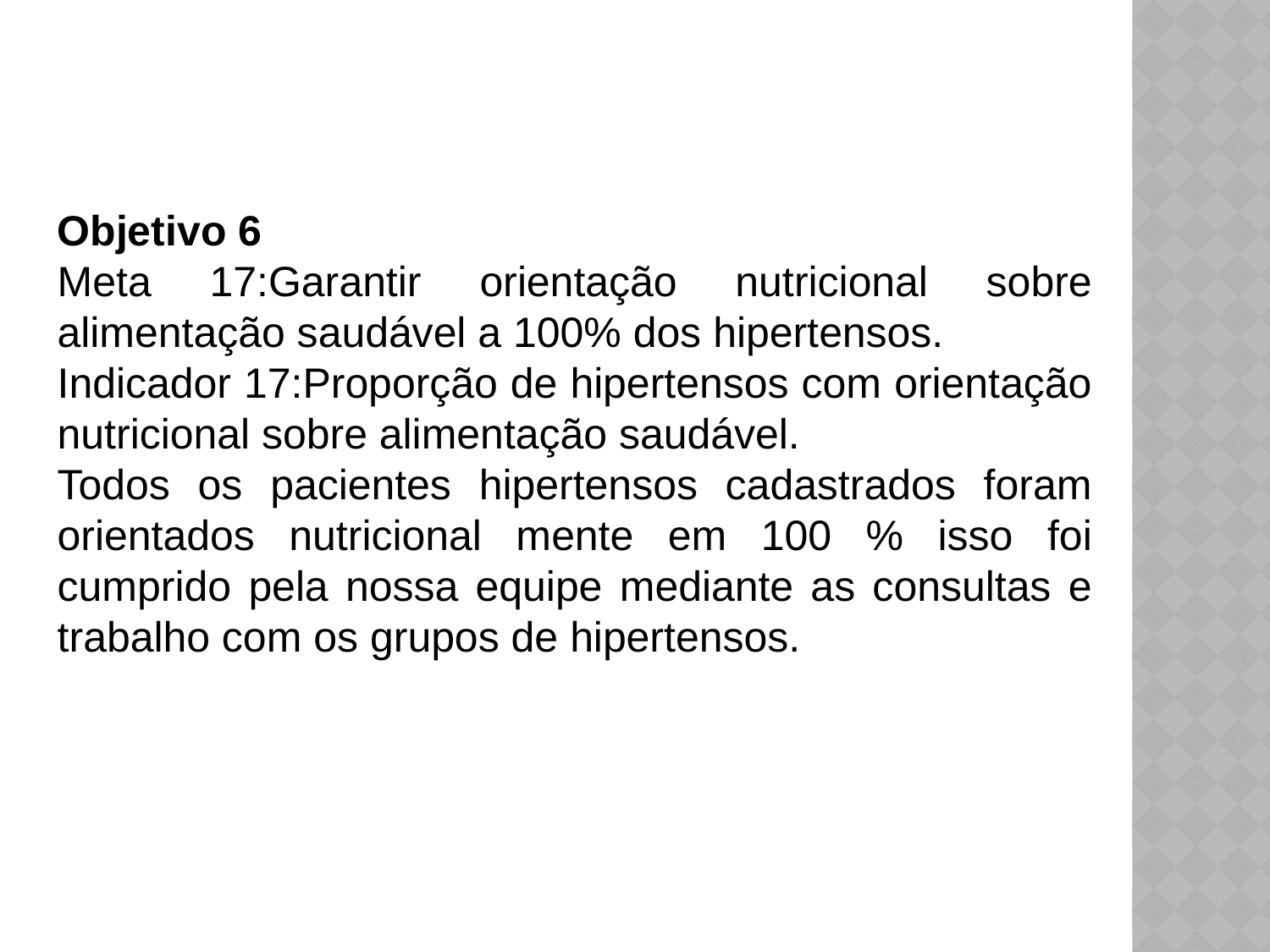

Objetivo 6
Meta 17:Garantir orientação nutricional sobre alimentação saudável a 100% dos hipertensos.
Indicador 17:Proporção de hipertensos com orientação nutricional sobre alimentação saudável.
Todos os pacientes hipertensos cadastrados foram orientados nutricional mente em 100 % isso foi cumprido pela nossa equipe mediante as consultas e trabalho com os grupos de hipertensos.